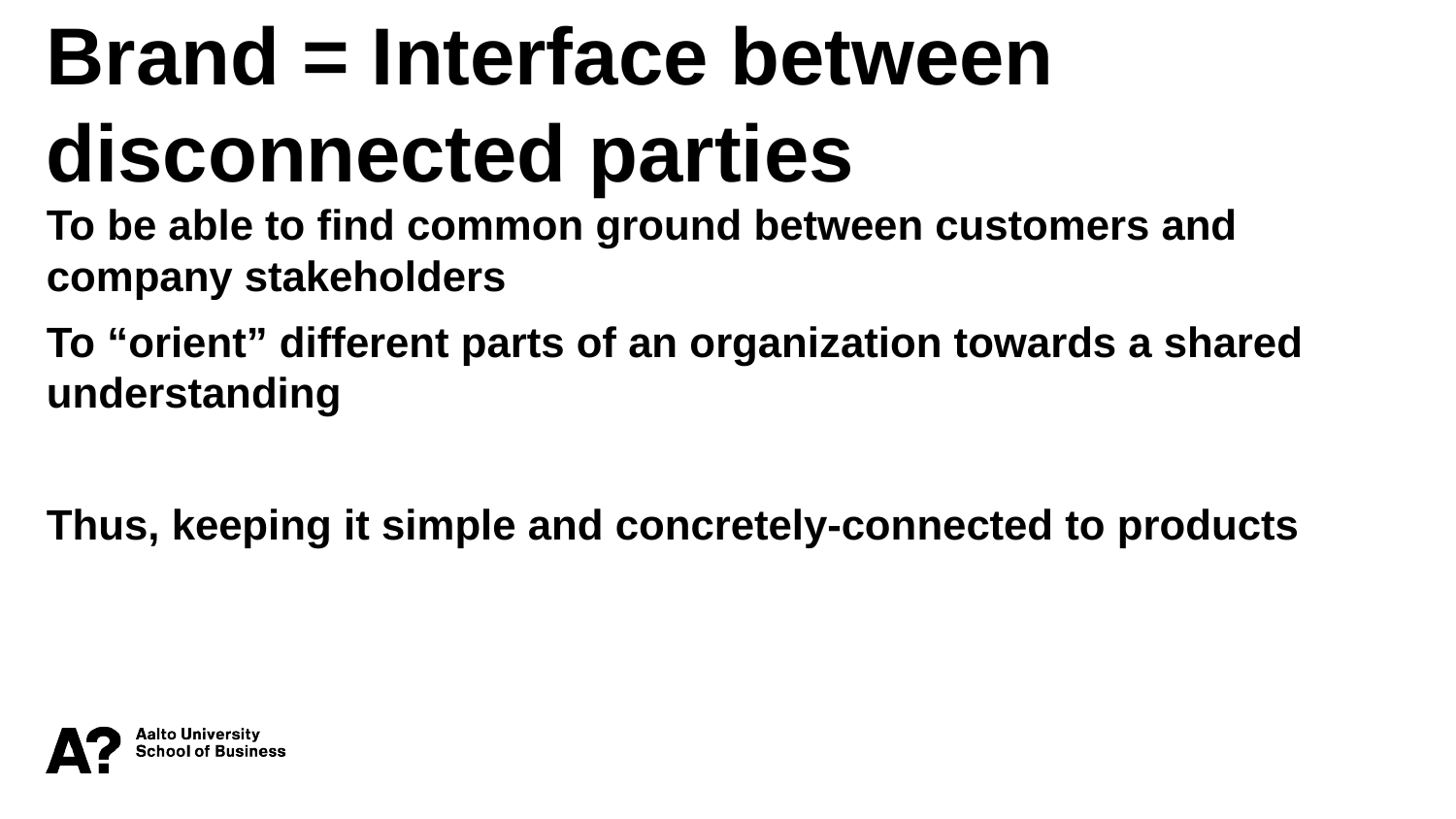

Brand = Interface between disconnected parties
To be able to find common ground between customers and company stakeholders
To “orient” different parts of an organization towards a shared understanding

Thus, keeping it simple and concretely-connected to products